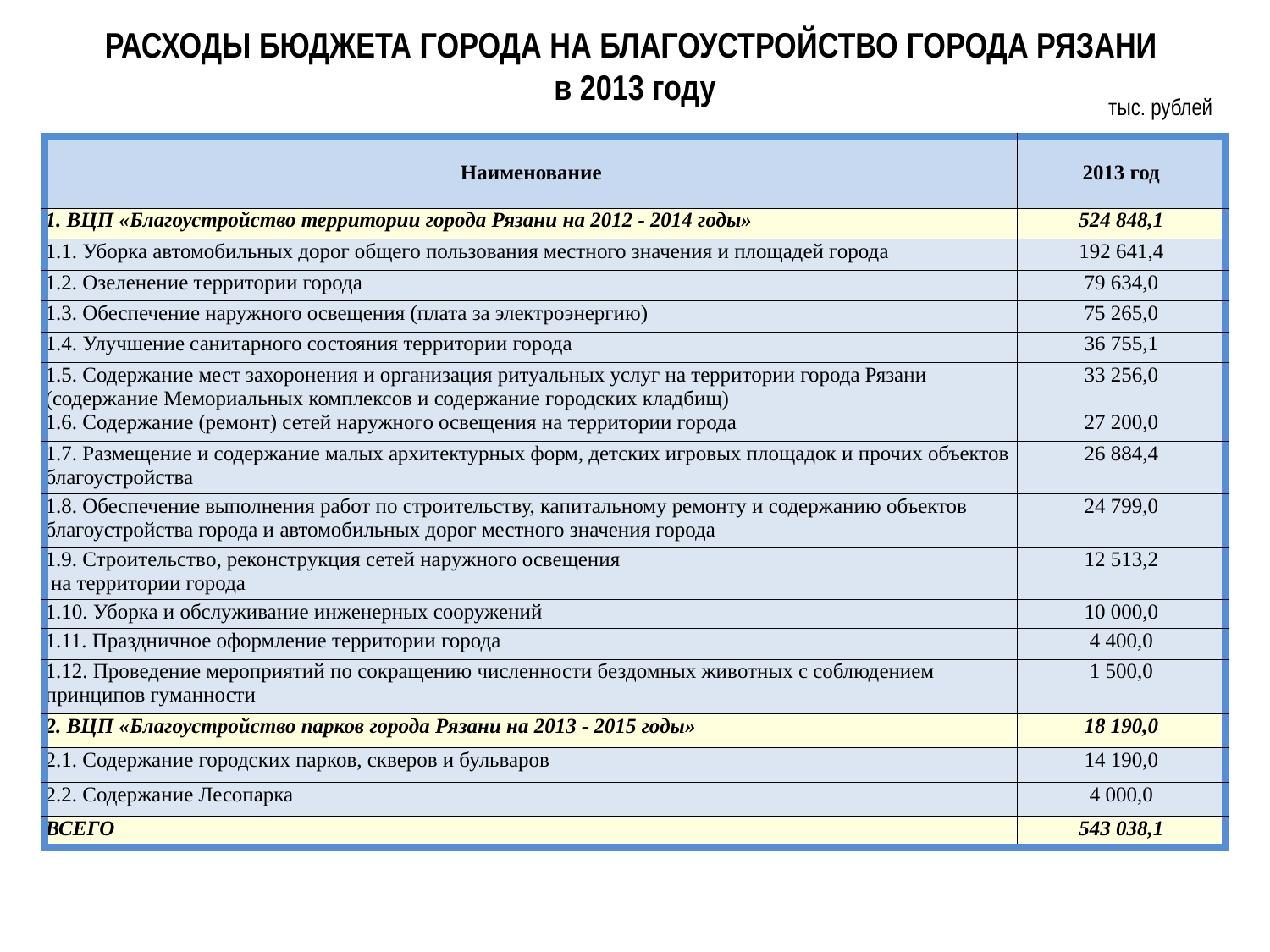

РАСХОДЫ БЮДЖЕТА ГОРОДА НА БЛАГОУСТРОЙСТВО ГОРОДА РЯЗАНИ
в 2013 году
тыс. рублей
| Наименование | 2013 год |
| --- | --- |
| 1. ВЦП «Благоустройство территории города Рязани на 2012 - 2014 годы» | 524 848,1 |
| 1.1. Уборка автомобильных дорог общего пользования местного значения и площадей города | 192 641,4 |
| 1.2. Озеленение территории города | 79 634,0 |
| 1.3. Обеспечение наружного освещения (плата за электроэнергию) | 75 265,0 |
| 1.4. Улучшение санитарного состояния территории города | 36 755,1 |
| 1.5. Содержание мест захоронения и организация ритуальных услуг на территории города Рязани (содержание Мемориальных комплексов и содержание городских кладбищ) | 33 256,0 |
| 1.6. Содержание (ремонт) сетей наружного освещения на территории города | 27 200,0 |
| 1.7. Размещение и содержание малых архитектурных форм, детских игровых площадок и прочих объектов благоустройства | 26 884,4 |
| 1.8. Обеспечение выполнения работ по строительству, капитальному ремонту и содержанию объектов благоустройства города и автомобильных дорог местного значения города | 24 799,0 |
| 1.9. Строительство, реконструкция сетей наружного освещения на территории города | 12 513,2 |
| 1.10. Уборка и обслуживание инженерных сооружений | 10 000,0 |
| 1.11. Праздничное оформление территории города | 4 400,0 |
| 1.12. Проведение мероприятий по сокращению численности бездомных животных с соблюдением принципов гуманности | 1 500,0 |
| 2. ВЦП «Благоустройство парков города Рязани на 2013 - 2015 годы» | 18 190,0 |
| 2.1. Содержание городских парков, скверов и бульваров | 14 190,0 |
| 2.2. Содержание Лесопарка | 4 000,0 |
| ВСЕГО | 543 038,1 |